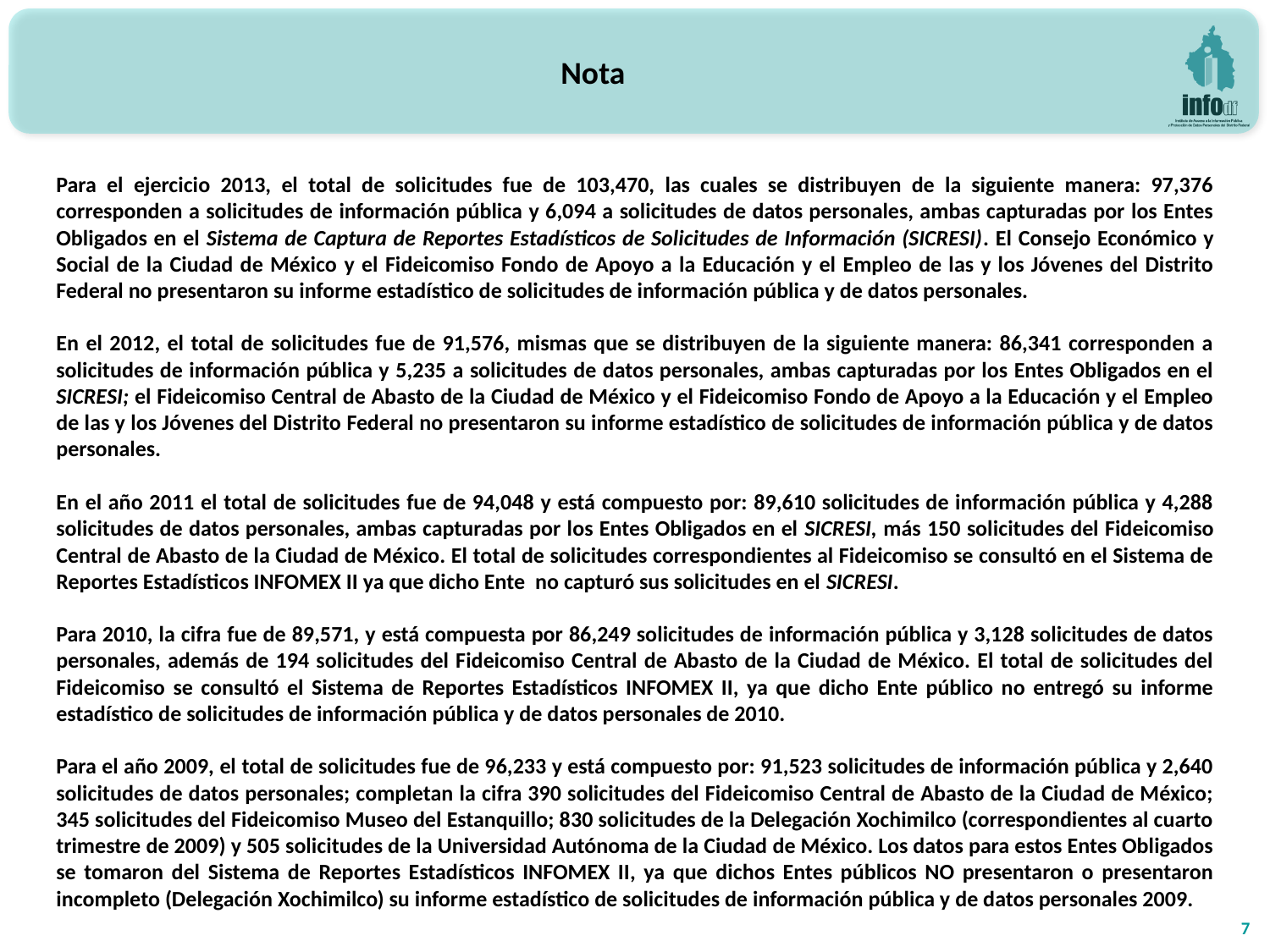

Nota
Para el ejercicio 2013, el total de solicitudes fue de 103,470, las cuales se distribuyen de la siguiente manera: 97,376 corresponden a solicitudes de información pública y 6,094 a solicitudes de datos personales, ambas capturadas por los Entes Obligados en el Sistema de Captura de Reportes Estadísticos de Solicitudes de Información (SICRESI). El Consejo Económico y Social de la Ciudad de México y el Fideicomiso Fondo de Apoyo a la Educación y el Empleo de las y los Jóvenes del Distrito Federal no presentaron su informe estadístico de solicitudes de información pública y de datos personales.

En el 2012, el total de solicitudes fue de 91,576, mismas que se distribuyen de la siguiente manera: 86,341 corresponden a solicitudes de información pública y 5,235 a solicitudes de datos personales, ambas capturadas por los Entes Obligados en el SICRESI; el Fideicomiso Central de Abasto de la Ciudad de México y el Fideicomiso Fondo de Apoyo a la Educación y el Empleo de las y los Jóvenes del Distrito Federal no presentaron su informe estadístico de solicitudes de información pública y de datos personales.

En el año 2011 el total de solicitudes fue de 94,048 y está compuesto por: 89,610 solicitudes de información pública y 4,288 solicitudes de datos personales, ambas capturadas por los Entes Obligados en el SICRESI, más 150 solicitudes del Fideicomiso Central de Abasto de la Ciudad de México. El total de solicitudes correspondientes al Fideicomiso se consultó en el Sistema de Reportes Estadísticos INFOMEX II ya que dicho Ente  no capturó sus solicitudes en el SICRESI.

Para 2010, la cifra fue de 89,571, y está compuesta por 86,249 solicitudes de información pública y 3,128 solicitudes de datos personales, además de 194 solicitudes del Fideicomiso Central de Abasto de la Ciudad de México. El total de solicitudes del Fideicomiso se consultó el Sistema de Reportes Estadísticos INFOMEX II, ya que dicho Ente público no entregó su informe estadístico de solicitudes de información pública y de datos personales de 2010.

Para el año 2009, el total de solicitudes fue de 96,233 y está compuesto por: 91,523 solicitudes de información pública y 2,640 solicitudes de datos personales; completan la cifra 390 solicitudes del Fideicomiso Central de Abasto de la Ciudad de México; 345 solicitudes del Fideicomiso Museo del Estanquillo; 830 solicitudes de la Delegación Xochimilco (correspondientes al cuarto trimestre de 2009) y 505 solicitudes de la Universidad Autónoma de la Ciudad de México. Los datos para estos Entes Obligados se tomaron del Sistema de Reportes Estadísticos INFOMEX II, ya que dichos Entes públicos NO presentaron o presentaron incompleto (Delegación Xochimilco) su informe estadístico de solicitudes de información pública y de datos personales 2009.
7